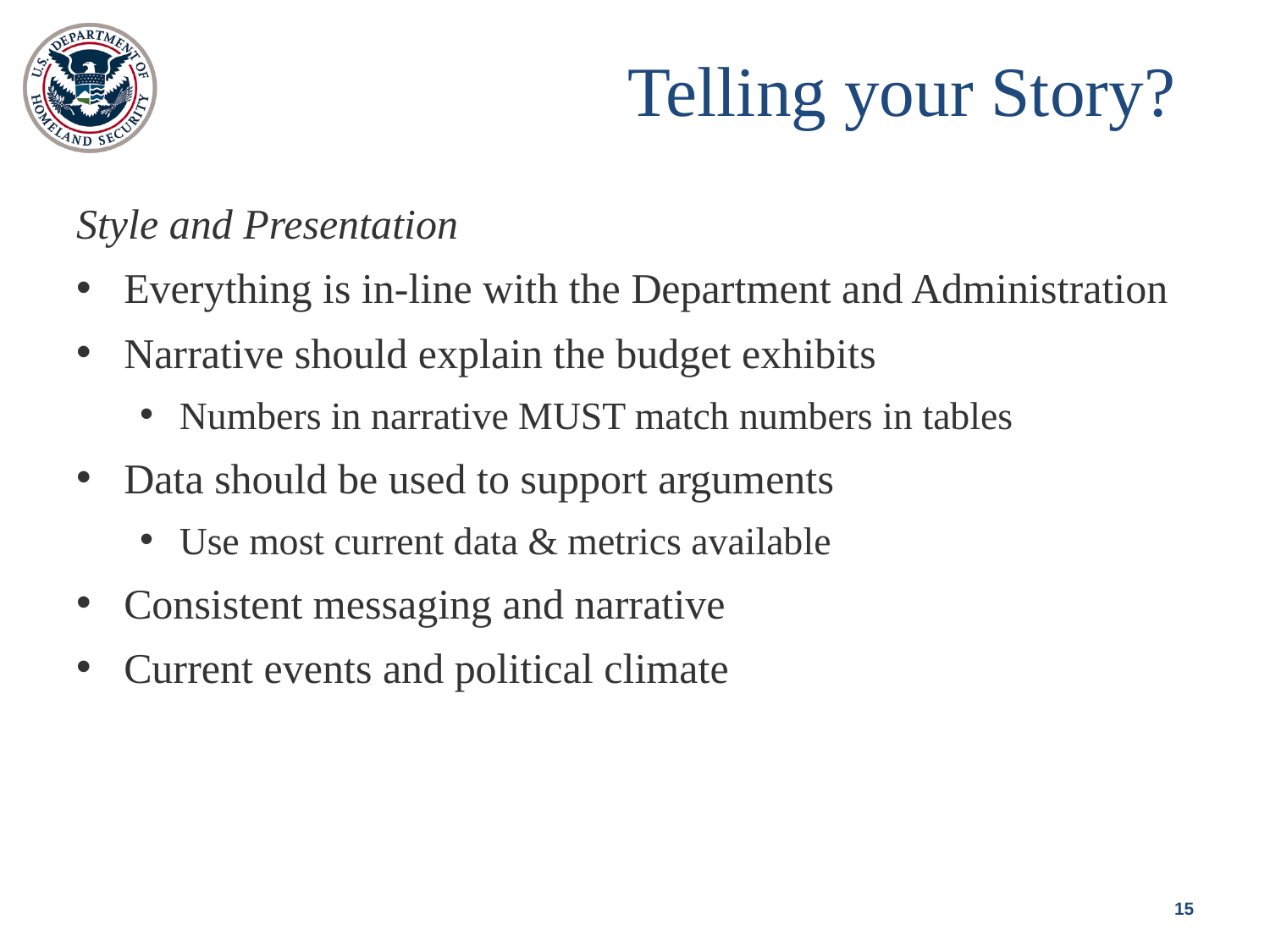

# Telling your Story?
Style and Presentation
Everything is in-line with the Department and Administration
Narrative should explain the budget exhibits
Numbers in narrative MUST match numbers in tables
Data should be used to support arguments
Use most current data & metrics available
Consistent messaging and narrative
Current events and political climate
15